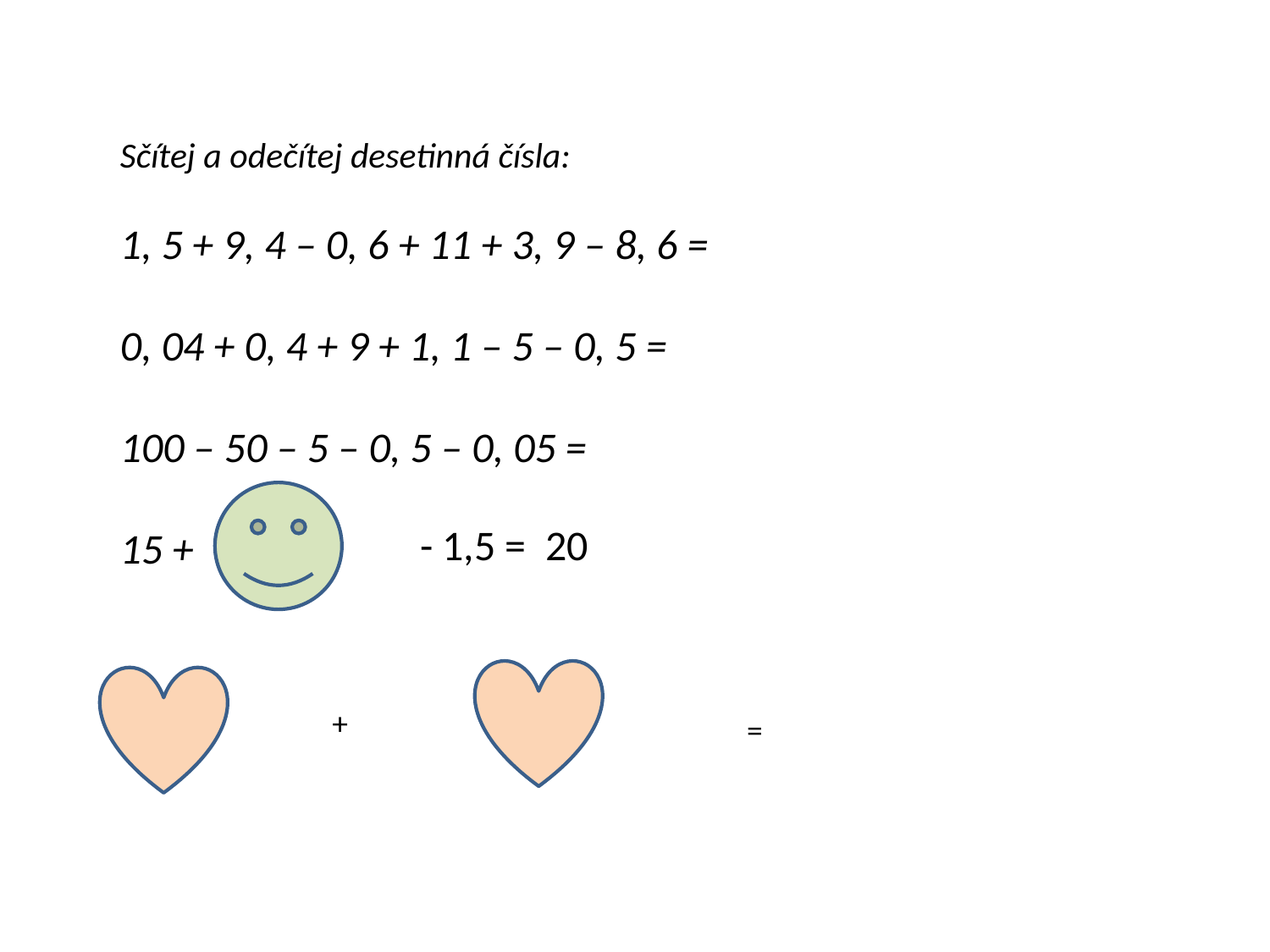

Sčítej a odečítej desetinná čísla:

1, 5 + 9, 4 – 0, 6 + 11 + 3, 9 – 8, 6 =

0, 04 + 0, 4 + 9 + 1, 1 – 5 – 0, 5 =

100 – 50 – 5 – 0, 5 – 0, 05 =

15 +

- 1,5 =  20

+
=